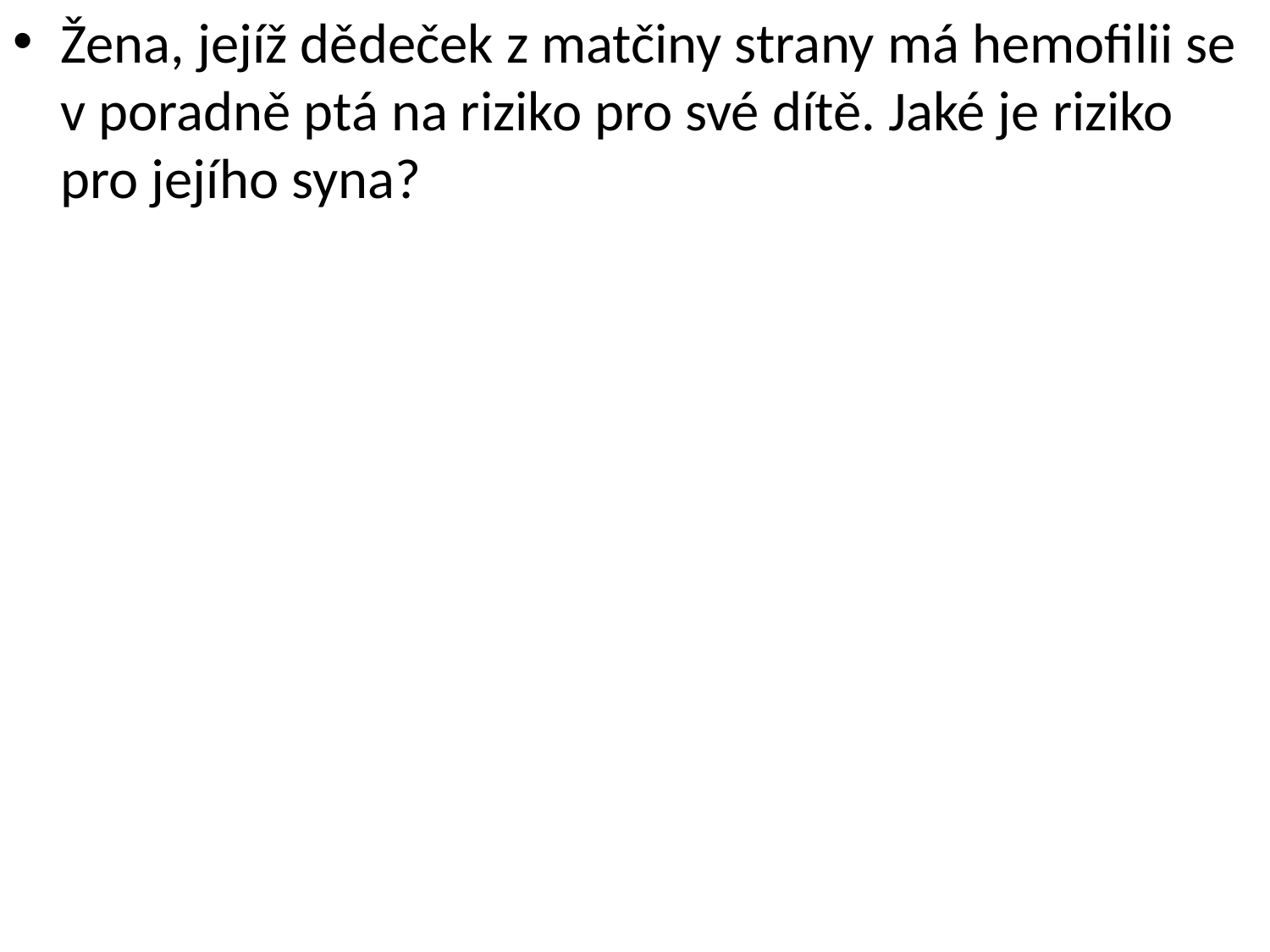

Žena, jejíž dědeček z matčiny strany má hemofilii se v poradně ptá na riziko pro své dítě. Jaké je riziko pro jejího syna?